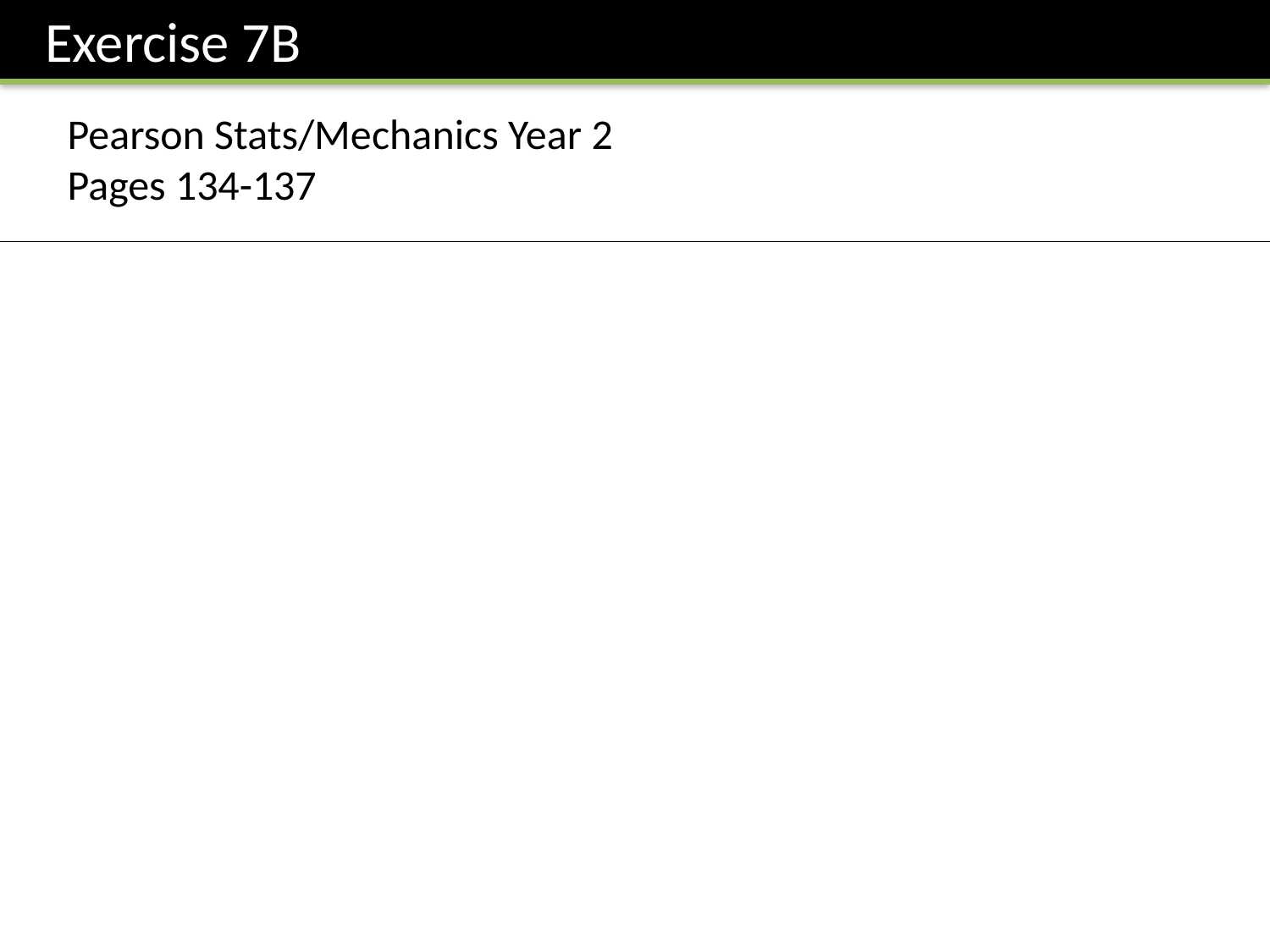

Exercise 7B
Pearson Stats/Mechanics Year 2
Pages 134-137